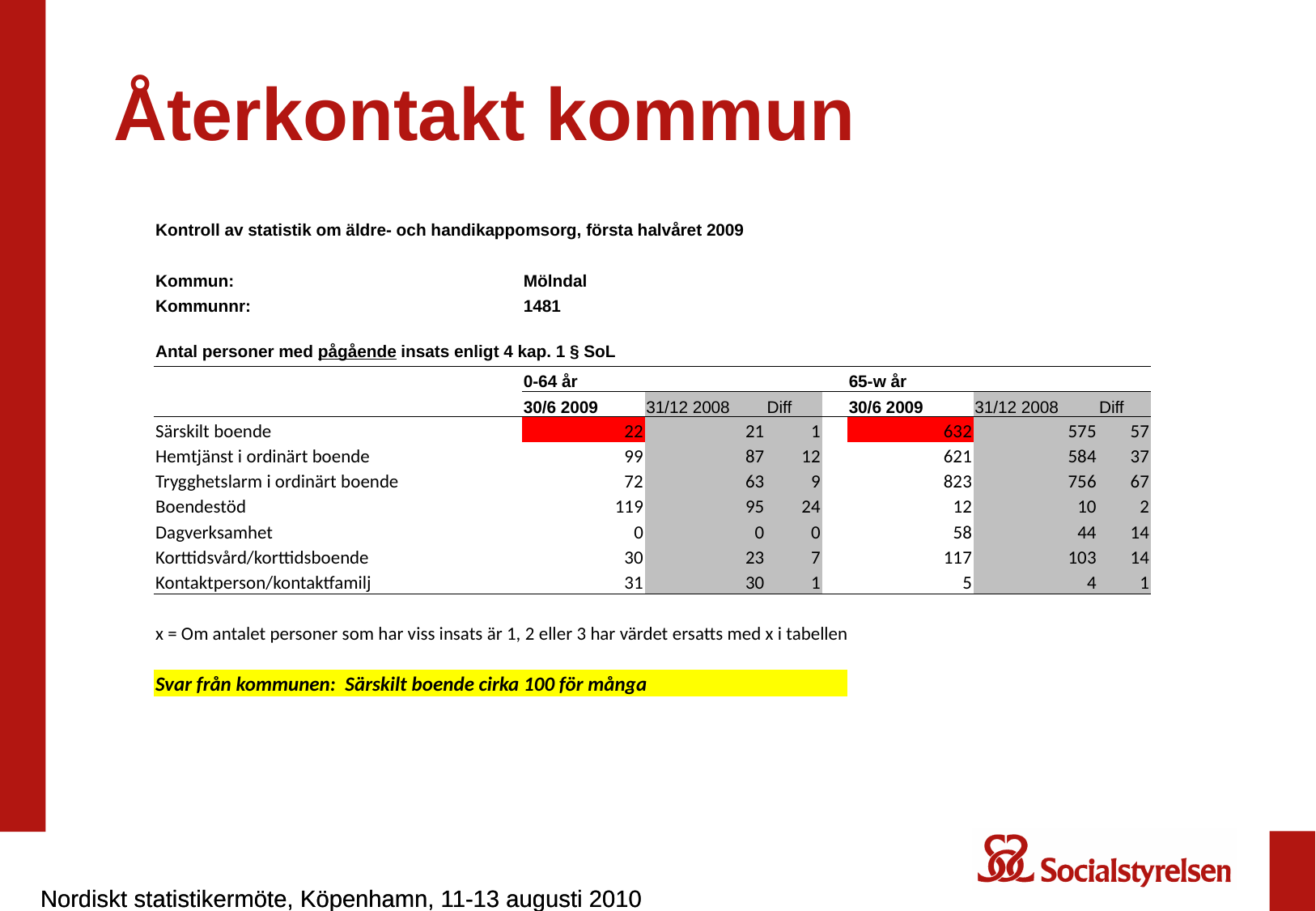

# Återkontakt kommun
| Kontroll av statistik om äldre- och handikappomsorg, första halvåret 2009 |  |  |  |  |  |  |  |
| --- | --- | --- | --- | --- | --- | --- | --- |
|  |  |  |  |  |  |  |  |
| Kommun: | Mölndal |  |  |  |  |  |  |
| Kommunnr: | 1481 |  |  |  |  |  |  |
|  |  |  |  |  |  |  |  |
| Antal personer med pågående insats enligt 4 kap. 1 § SoL |  |  |  |  |  |  |  |
|  | 0-64 år |  |  |  | 65-w år |  |  |
|  | 30/6 2009 | 31/12 2008 | Diff |  | 30/6 2009 | 31/12 2008 | Diff |
| Särskilt boende | 22 | 21 | 1 |  | 632 | 575 | 57 |
| Hemtjänst i ordinärt boende | 99 | 87 | 12 |  | 621 | 584 | 37 |
| Trygghetslarm i ordinärt boende | 72 | 63 | 9 |  | 823 | 756 | 67 |
| Boendestöd | 119 | 95 | 24 |  | 12 | 10 | 2 |
| Dagverksamhet | 0 | 0 | 0 |  | 58 | 44 | 14 |
| Korttidsvård/korttidsboende | 30 | 23 | 7 |  | 117 | 103 | 14 |
| Kontaktperson/kontaktfamilj | 31 | 30 | 1 |  | 5 | 4 | 1 |
|  |  |  |  |  |  |  |  |
| x = Om antalet personer som har viss insats är 1, 2 eller 3 har värdet ersatts med x i tabellen |  |  |  |  |  |  |  |
|  |  |  |  |  |  |  |  |
| Svar från kommunen: Särskilt boende cirka 100 för många |  |  |  |  |  |  |  |